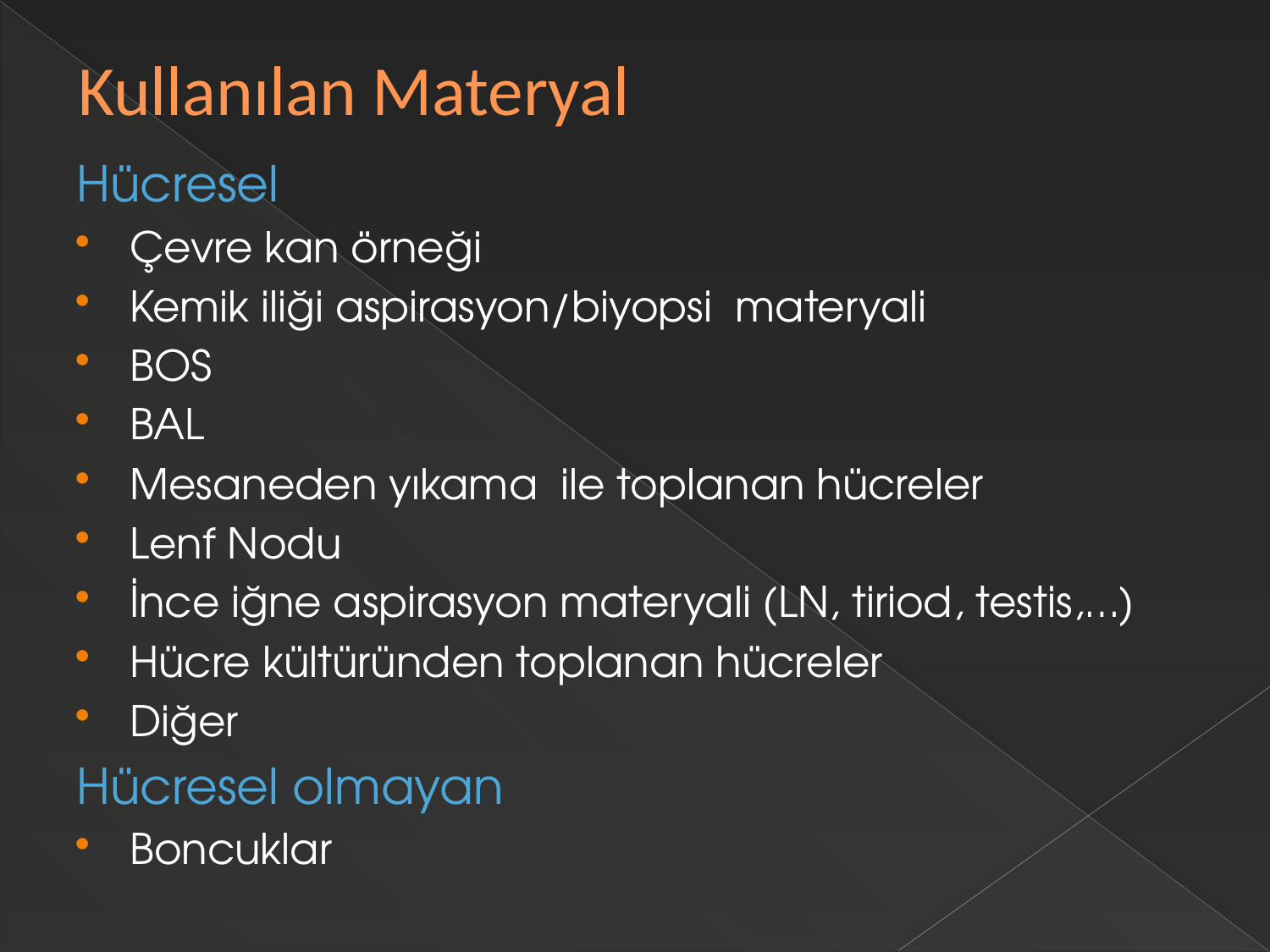

# Kullanılan Materyal
Hücresel
Çevre kan örneği
Kemik iliği aspirasyon/biyopsi  materyali
BOS
BAL
Mesaneden yıkama  ile toplanan hücreler
Lenf Nodu
İnce iğne aspirasyon materyali (LN, tiriod, testis,…)
Hücre kültüründen toplanan hücreler
Diğer
Hücresel olmayan
Boncuklar